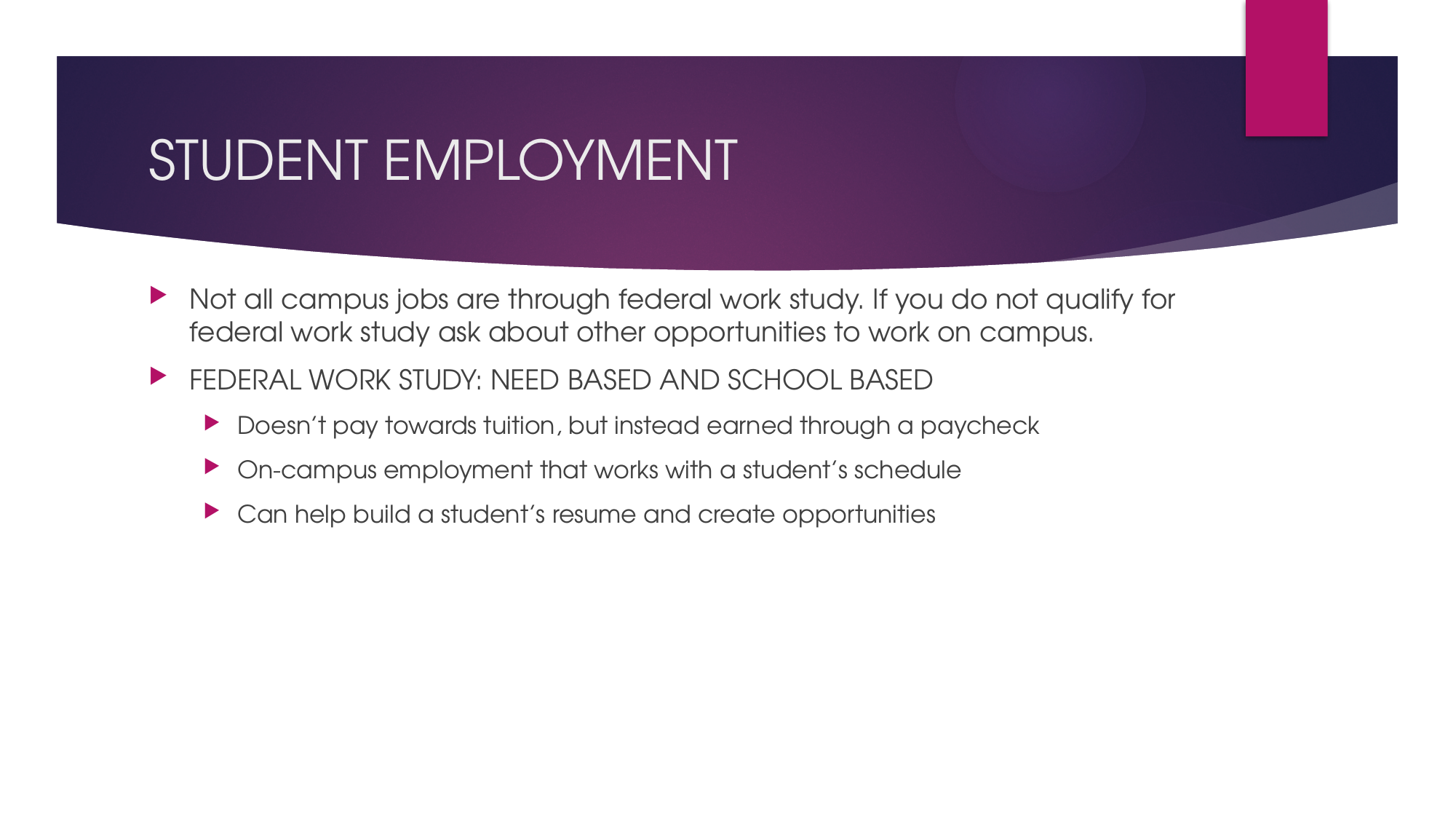

# STUDENT EMPLOYMENT
Not all campus jobs are through federal work study. If you do not qualify for federal work study ask about other opportunities to work on campus.
FEDERAL WORK STUDY: NEED BASED AND SCHOOL BASED
Doesn’t pay towards tuition, but instead earned through a paycheck
On-campus employment that works with a student’s schedule
Can help build a student’s resume and create opportunities